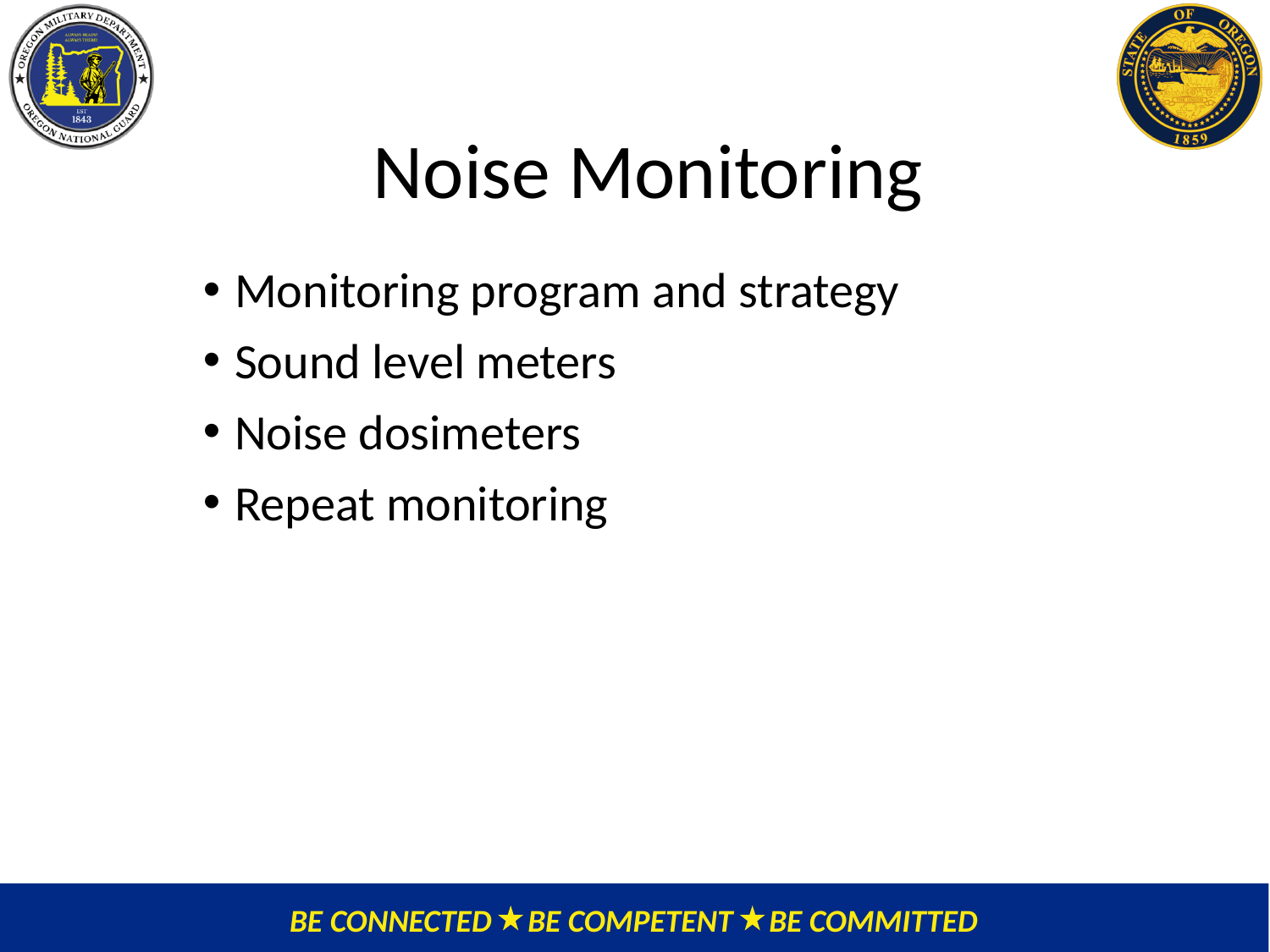

# Noise Monitoring
Monitoring program and strategy
Sound level meters
Noise dosimeters
Repeat monitoring